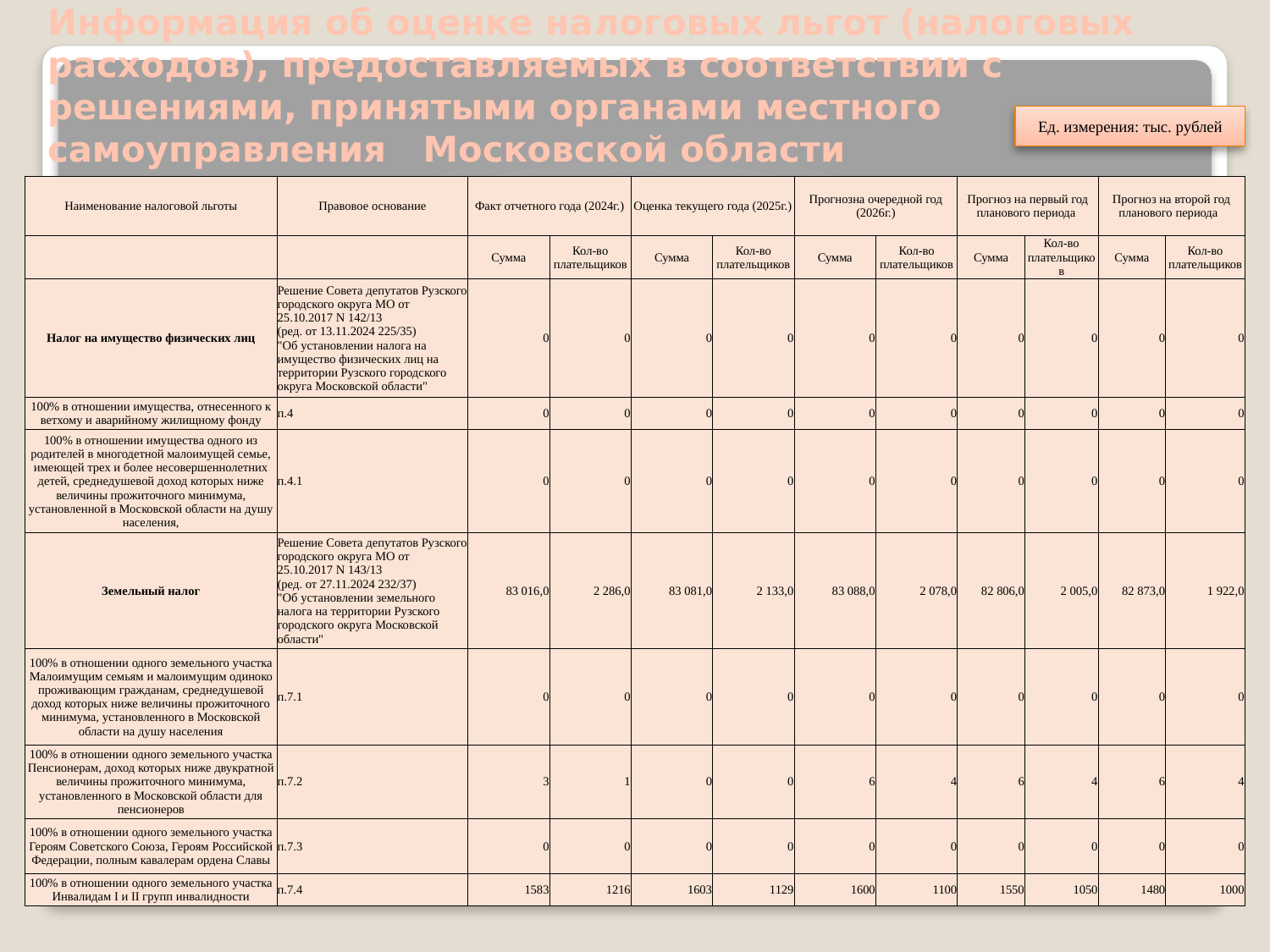

# Информация об оценке налоговых льгот (налоговых расходов), предоставляемых в соответствии с решениями, принятыми органами местного самоуправления   Московской области
Ед. измерения: тыс. рублей
| Наименование налоговой льготы | Правовое основание | Факт отчетного года (2024г.) |  | Оценка текущего года (2025г.) |  | Прогнозна очередной год (2026г.) |  | Прогноз на первый год планового периода |  | Прогноз на второй год планового периода |  |
| --- | --- | --- | --- | --- | --- | --- | --- | --- | --- | --- | --- |
|  |  | Сумма | Кол-во плательщиков | Сумма | Кол-во плательщиков | Сумма | Кол-во плательщиков | Сумма | Кол-во плательщиков | Сумма | Кол-во плательщиков |
| Налог на имущество физических лиц | Решение Совета депутатов Рузского городского округа МО от 25.10.2017 N 142/13 (ред. от 13.11.2024 225/35) "Об установлении налога на имущество физических лиц на территории Рузского городского округа Московской области" | 0 | 0 | 0 | 0 | 0 | 0 | 0 | 0 | 0 | 0 |
| 100% в отношении имущества, отнесенного к ветхому и аварийному жилищному фонду | п.4 | 0 | 0 | 0 | 0 | 0 | 0 | 0 | 0 | 0 | 0 |
| 100% в отношении имущества одного из родителей в многодетной малоимущей семье, имеющей трех и более несовершеннолетних детей, среднедушевой доход которых ниже величины прожиточного минимума, установленной в Московской области на душу населения, | п.4.1 | 0 | 0 | 0 | 0 | 0 | 0 | 0 | 0 | 0 | 0 |
| Земельный налог | Решение Совета депутатов Рузского городского округа МО от 25.10.2017 N 143/13 (ред. от 27.11.2024 232/37) "Об установлении земельного налога на территории Рузского городского округа Московской области" | 83 016,0 | 2 286,0 | 83 081,0 | 2 133,0 | 83 088,0 | 2 078,0 | 82 806,0 | 2 005,0 | 82 873,0 | 1 922,0 |
| 100% в отношении одного земельного участка Малоимущим семьям и малоимущим одиноко проживающим гражданам, среднедушевой доход которых ниже величины прожиточного минимума, установленного в Московской области на душу населения | п.7.1 | 0 | 0 | 0 | 0 | 0 | 0 | 0 | 0 | 0 | 0 |
| 100% в отношении одного земельного участка Пенсионерам, доход которых ниже двукратной величины прожиточного минимума, установленного в Московской области для пенсионеров | п.7.2 | 3 | 1 | 0 | 0 | 6 | 4 | 6 | 4 | 6 | 4 |
| 100% в отношении одного земельного участка Героям Советского Союза, Героям Российской Федерации, полным кавалерам ордена Славы | п.7.3 | 0 | 0 | 0 | 0 | 0 | 0 | 0 | 0 | 0 | 0 |
| 100% в отношении одного земельного участка Инвалидам I и II групп инвалидности | п.7.4 | 1583 | 1216 | 1603 | 1129 | 1600 | 1100 | 1550 | 1050 | 1480 | 1000 |